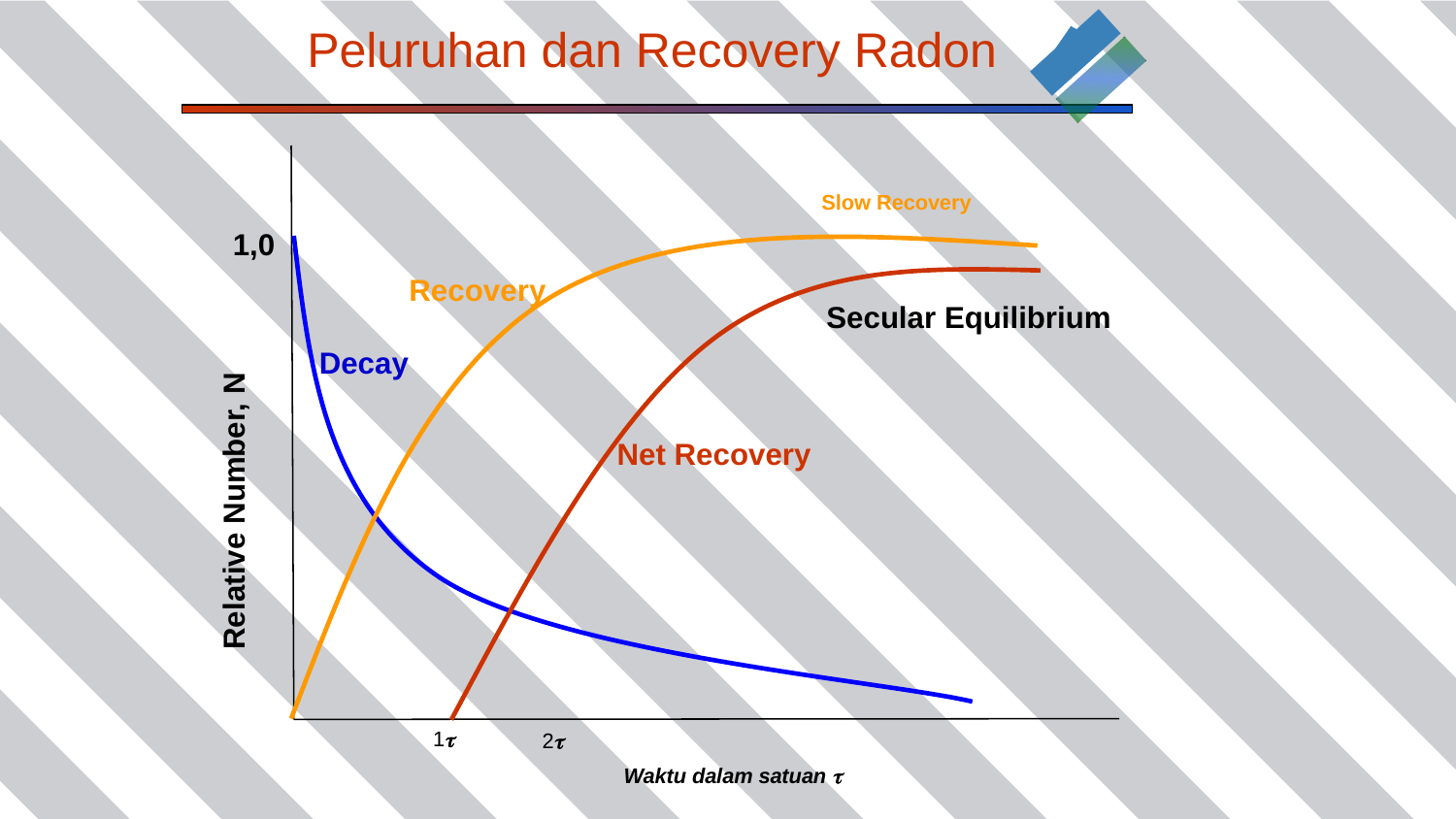

Peluruhan dan Recovery Radon

Slow Recovery
1,0

Recovery
Secular Equilibrium
Decay
Net Recovery
Relative Number, N

1τ
2τ
Waktu dalam satuan τ